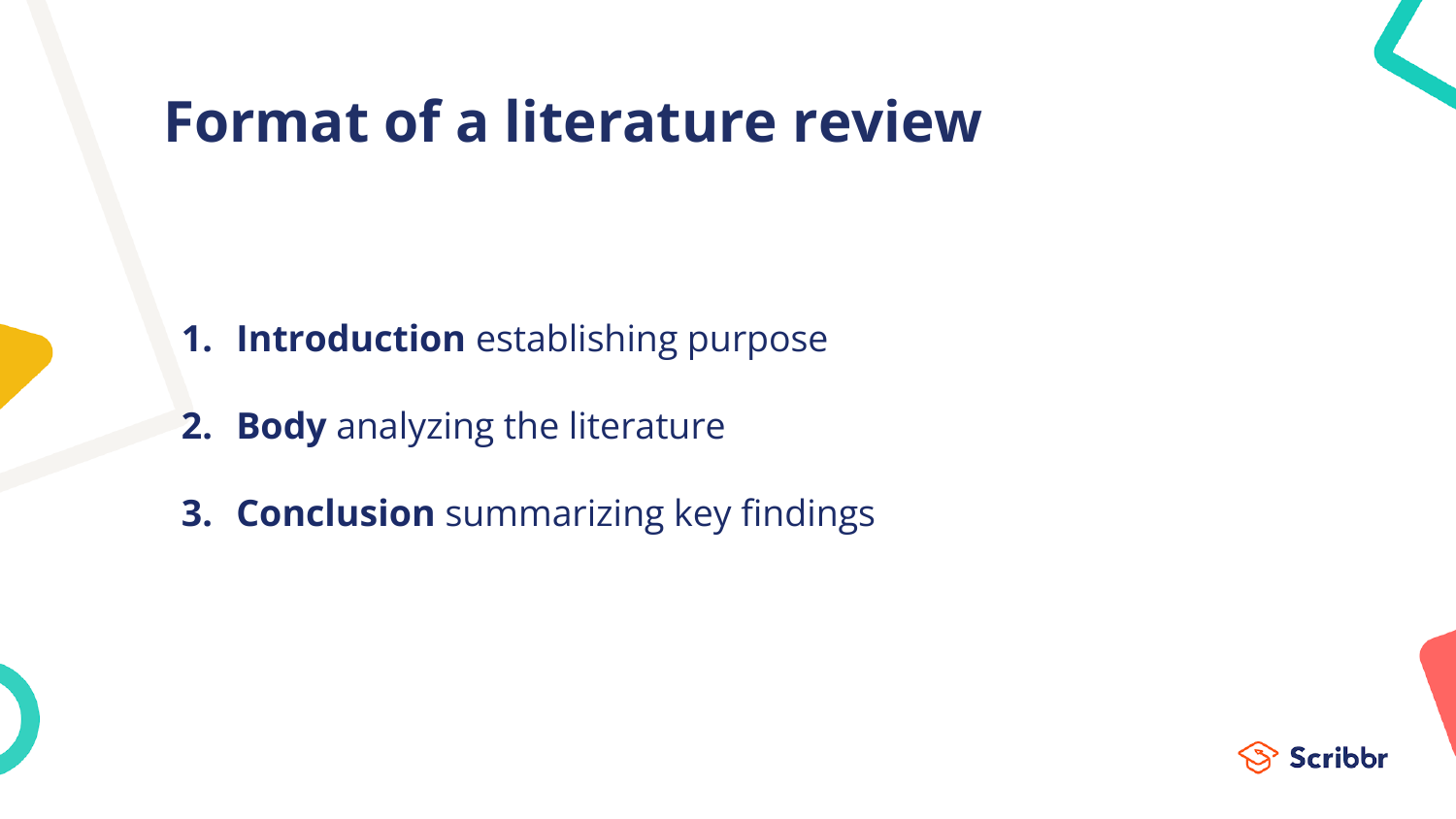

# Format of a literature review
Introduction establishing purpose
Body analyzing the literature
Conclusion summarizing key findings